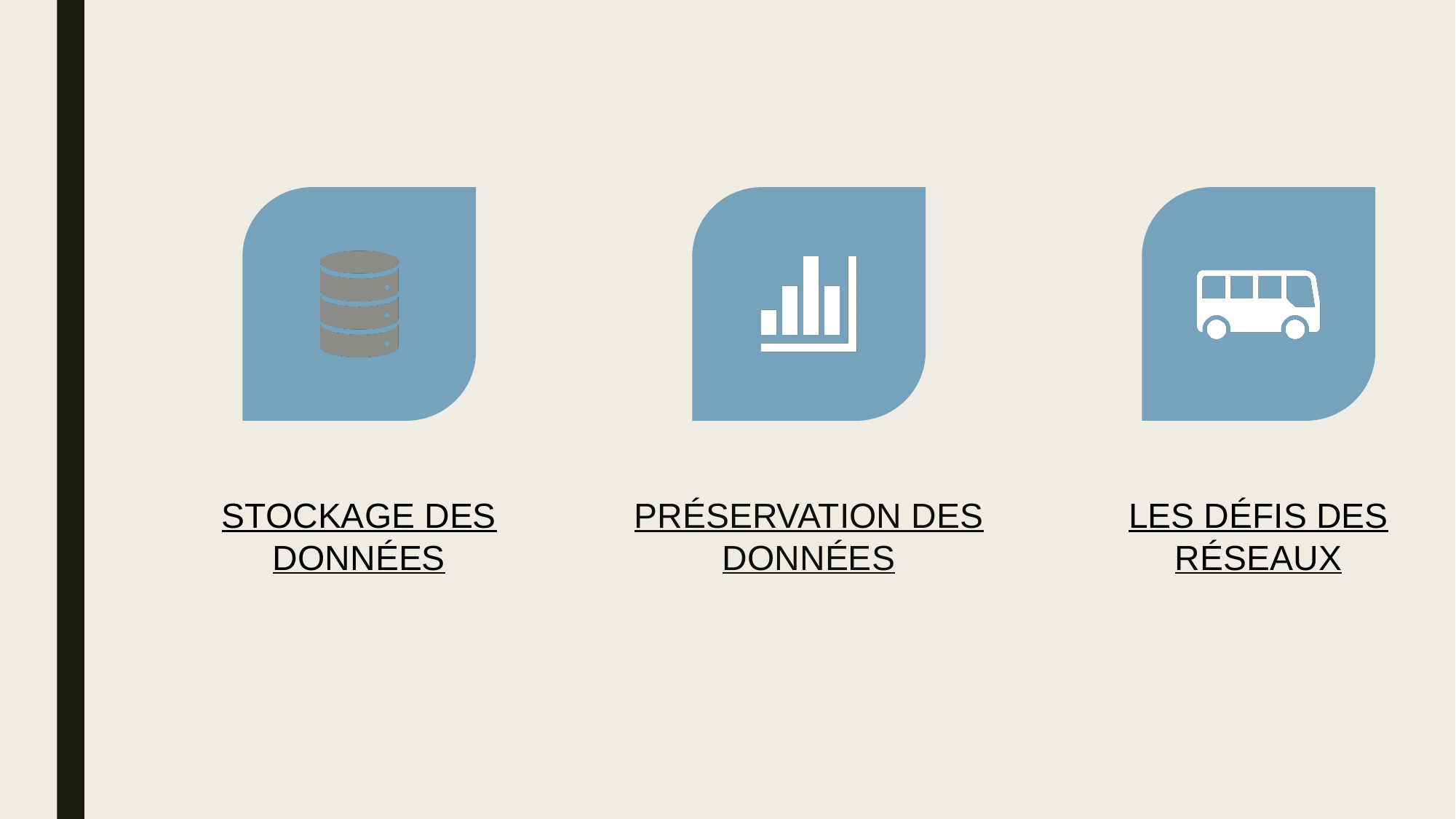

Stockage des données
Préservation des données
Les défis des réseaux